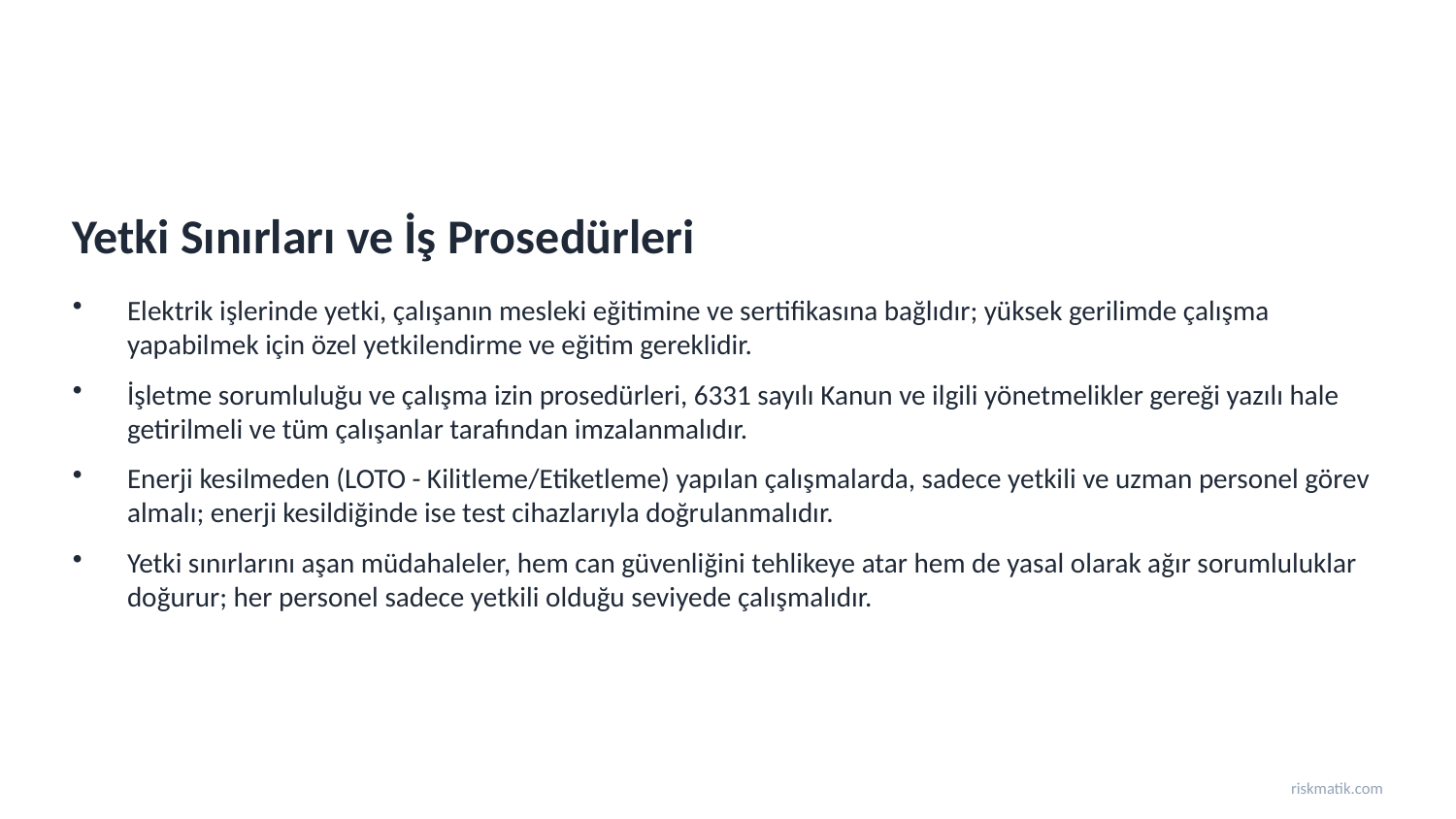

Yetki Sınırları ve İş Prosedürleri
Elektrik işlerinde yetki, çalışanın mesleki eğitimine ve sertifikasına bağlıdır; yüksek gerilimde çalışma yapabilmek için özel yetkilendirme ve eğitim gereklidir.
İşletme sorumluluğu ve çalışma izin prosedürleri, 6331 sayılı Kanun ve ilgili yönetmelikler gereği yazılı hale getirilmeli ve tüm çalışanlar tarafından imzalanmalıdır.
Enerji kesilmeden (LOTO - Kilitleme/Etiketleme) yapılan çalışmalarda, sadece yetkili ve uzman personel görev almalı; enerji kesildiğinde ise test cihazlarıyla doğrulanmalıdır.
Yetki sınırlarını aşan müdahaleler, hem can güvenliğini tehlikeye atar hem de yasal olarak ağır sorumluluklar doğurur; her personel sadece yetkili olduğu seviyede çalışmalıdır.
riskmatik.com